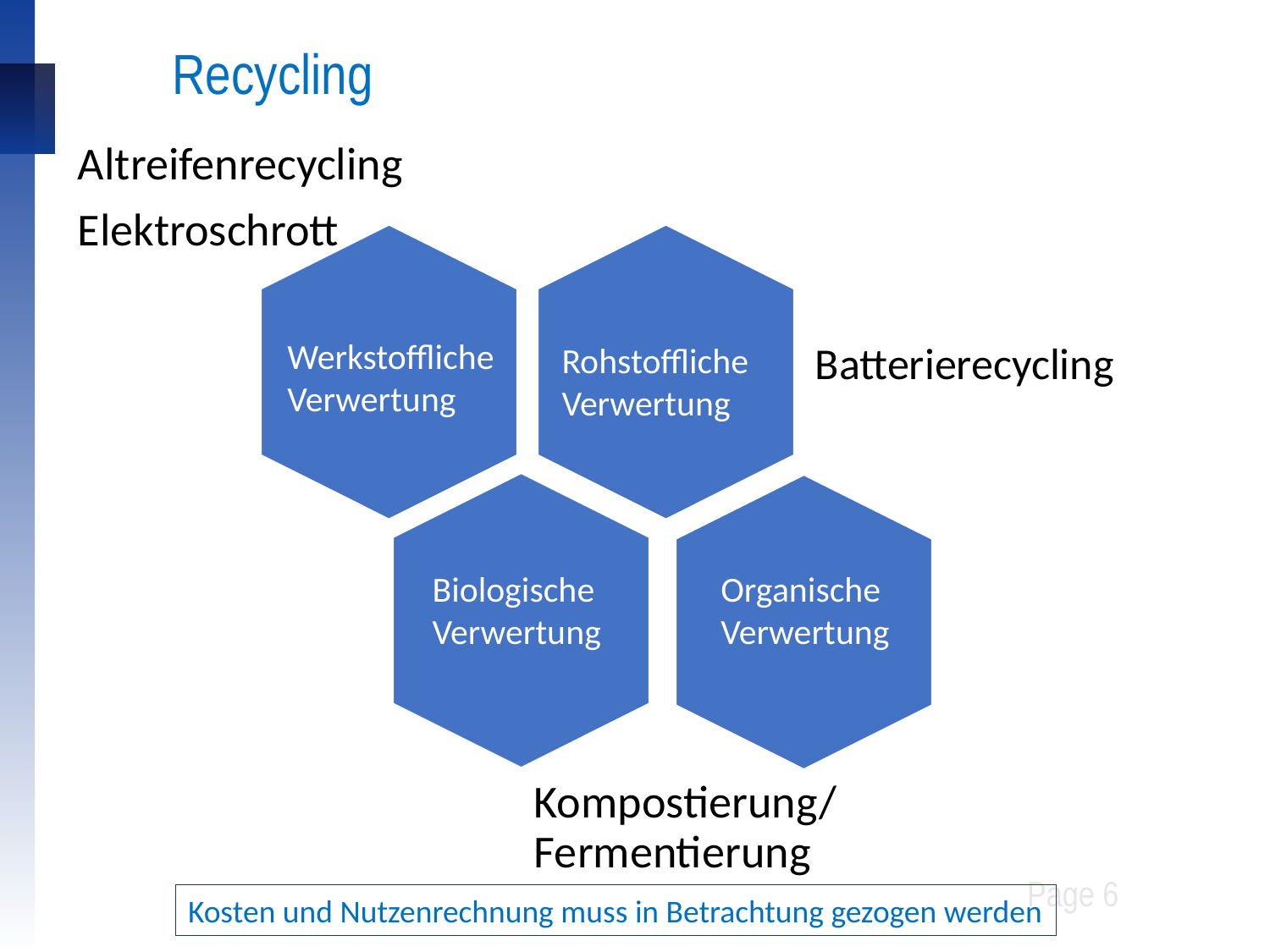

Recycling

Altreifenrecycling
Elektroschrott

Batterierecycling

Werkstoffliche
Verwertung
Rohstoffliche
Verwertung

Kompostierung/ Fermentierung
Biologische
Verwertung
Organische
Verwertung

Technik
Page 6
Kosten und Nutzenrechnung muss in Betrachtung gezogen werden